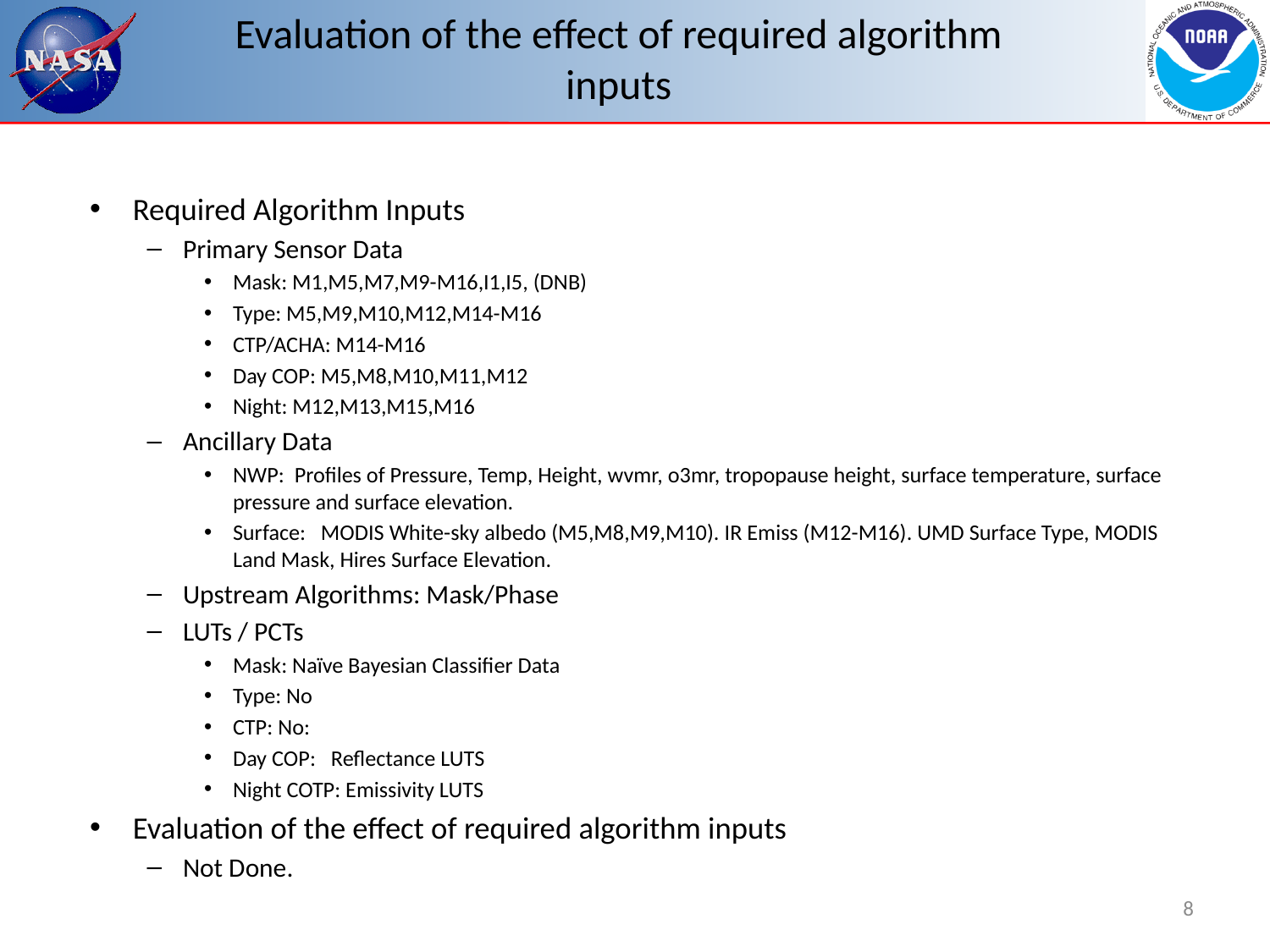

# Evaluation of the effect of required algorithm inputs
Required Algorithm Inputs
Primary Sensor Data
Mask: M1,M5,M7,M9-M16,I1,I5, (DNB)
Type: M5,M9,M10,M12,M14-M16
CTP/ACHA: M14-M16
Day COP: M5,M8,M10,M11,M12
Night: M12,M13,M15,M16
Ancillary Data
NWP:  Profiles of Pressure, Temp, Height, wvmr, o3mr, tropopause height, surface temperature, surface pressure and surface elevation.
Surface:   MODIS White-sky albedo (M5,M8,M9,M10). IR Emiss (M12-M16). UMD Surface Type, MODIS Land Mask, Hires Surface Elevation.
Upstream Algorithms: Mask/Phase
LUTs / PCTs
Mask: Naïve Bayesian Classifier Data
Type: No
CTP: No:
Day COP:   Reflectance LUTS
Night COTP: Emissivity LUTS
Evaluation of the effect of required algorithm inputs
Not Done.
8